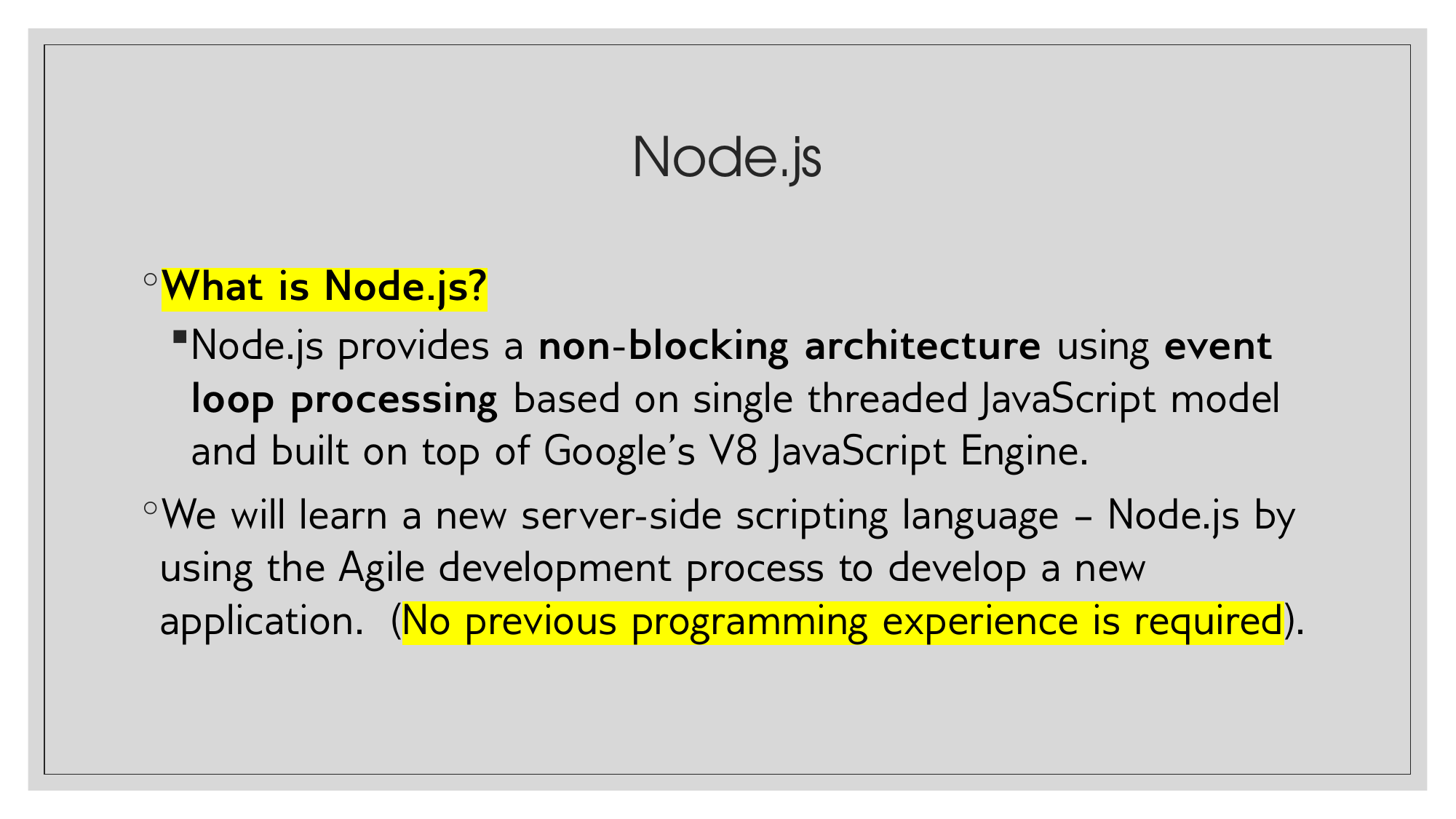

# Node.js
What is Node.js?
Node.js provides a non-blocking architecture using event loop processing based on single threaded JavaScript model and built on top of Google’s V8 JavaScript Engine.
We will learn a new server-side scripting language – Node.js by using the Agile development process to develop a new application.  (No previous programming experience is required).